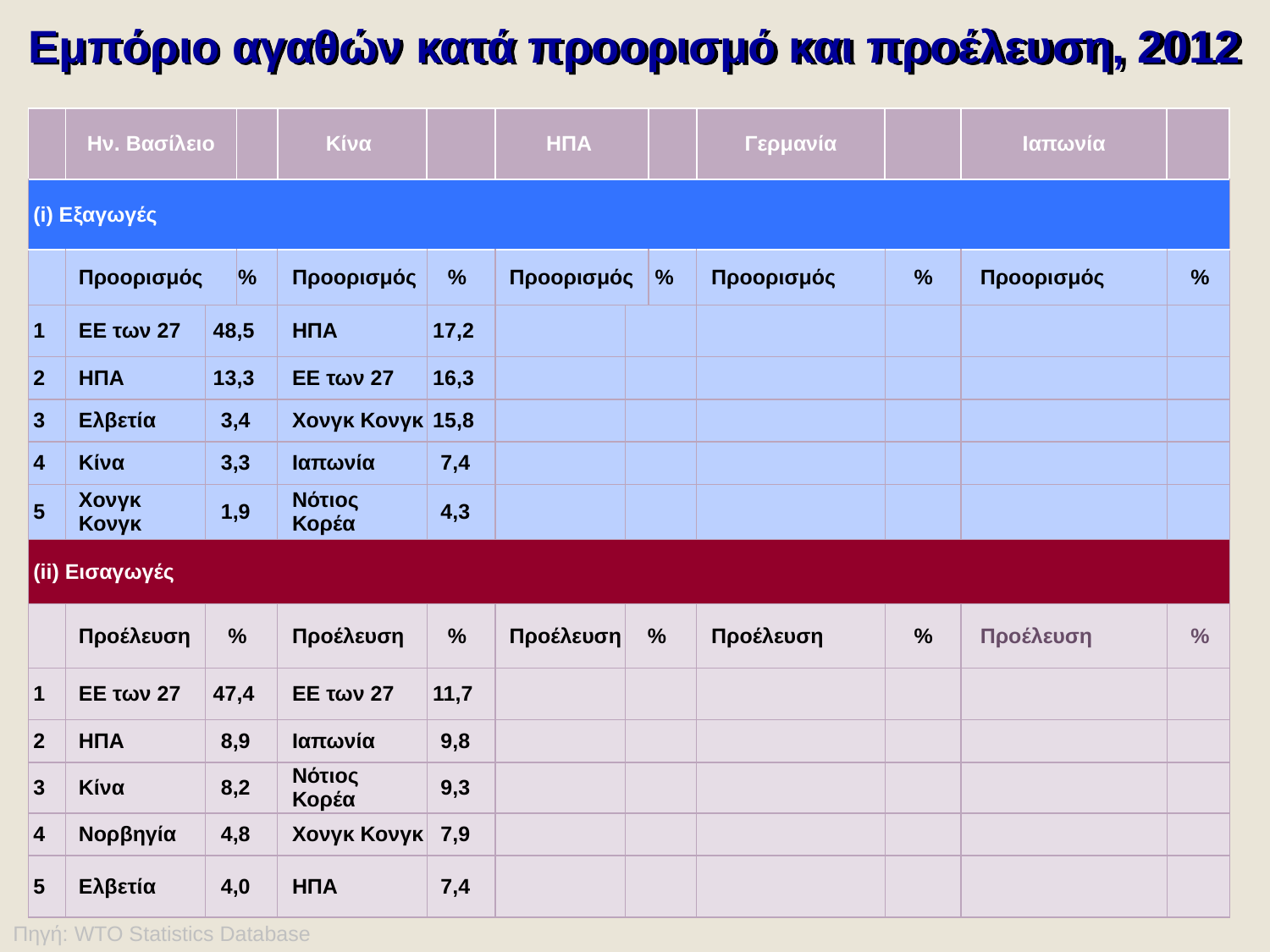

Εμπόριο αγαθών κατά προορισμό και προέλευση, 2012
|  | Ην. Βασίλειο |  |  | Κίνα |  | ΗΠΑ |  |  | Γερμανία |  | Ιαπωνία |  |
| --- | --- | --- | --- | --- | --- | --- | --- | --- | --- | --- | --- | --- |
| (i) Εξαγωγές |  |  |  |  |  |  |  |  |  |  |  |  |
|  | Προορισμός |  | % | Προορισμός | % | Προορισμός |  | % | Προορισμός | % | Προορισμός | % |
| 1 | ΕΕ των 27 | 48,5 |  | ΗΠΑ | 17,2 |  |  |  |  |  |  |  |
| 2 | ΗΠΑ | 13,3 |  | ΕΕ των 27 | 16,3 |  |  |  |  |  |  |  |
| 3 | Ελβετία | 3,4 |  | Χονγκ Κονγκ | 15,8 |  |  |  |  |  |  |  |
| 4 | Κίνα | 3,3 |  | Ιαπωνία | 7,4 |  |  |  |  |  |  |  |
| 5 | Χονγκ Κονγκ | 1,9 |  | Νότιος Κορέα | 4,3 |  |  |  |  |  |  |  |
| (ii) Εισαγωγές |  |  |  |  |  |  |  |  |  |  |  |  |
|  | Προέλευση | % |  | Προέλευση | % | Προέλευση | % |  | Προέλευση | % | Προέλευση | % |
| 1 | ΕΕ των 27 | 47,4 |  | ΕΕ των 27 | 11,7 |  |  |  |  |  |  |  |
| 2 | ΗΠΑ | 8,9 |  | Ιαπωνία | 9,8 |  |  |  |  |  |  |  |
| 3 | Κίνα | 8,2 |  | Νότιος Κορέα | 9,3 |  |  |  |  |  |  |  |
| 4 | Νορβηγία | 4,8 |  | Χονγκ Κονγκ | 7,9 |  |  |  |  |  |  |  |
| 5 | Ελβετία | 4,0 |  | ΗΠΑ | 7,4 |  |  |  |  |  |  |  |
Πηγή: WTO Statistics Database